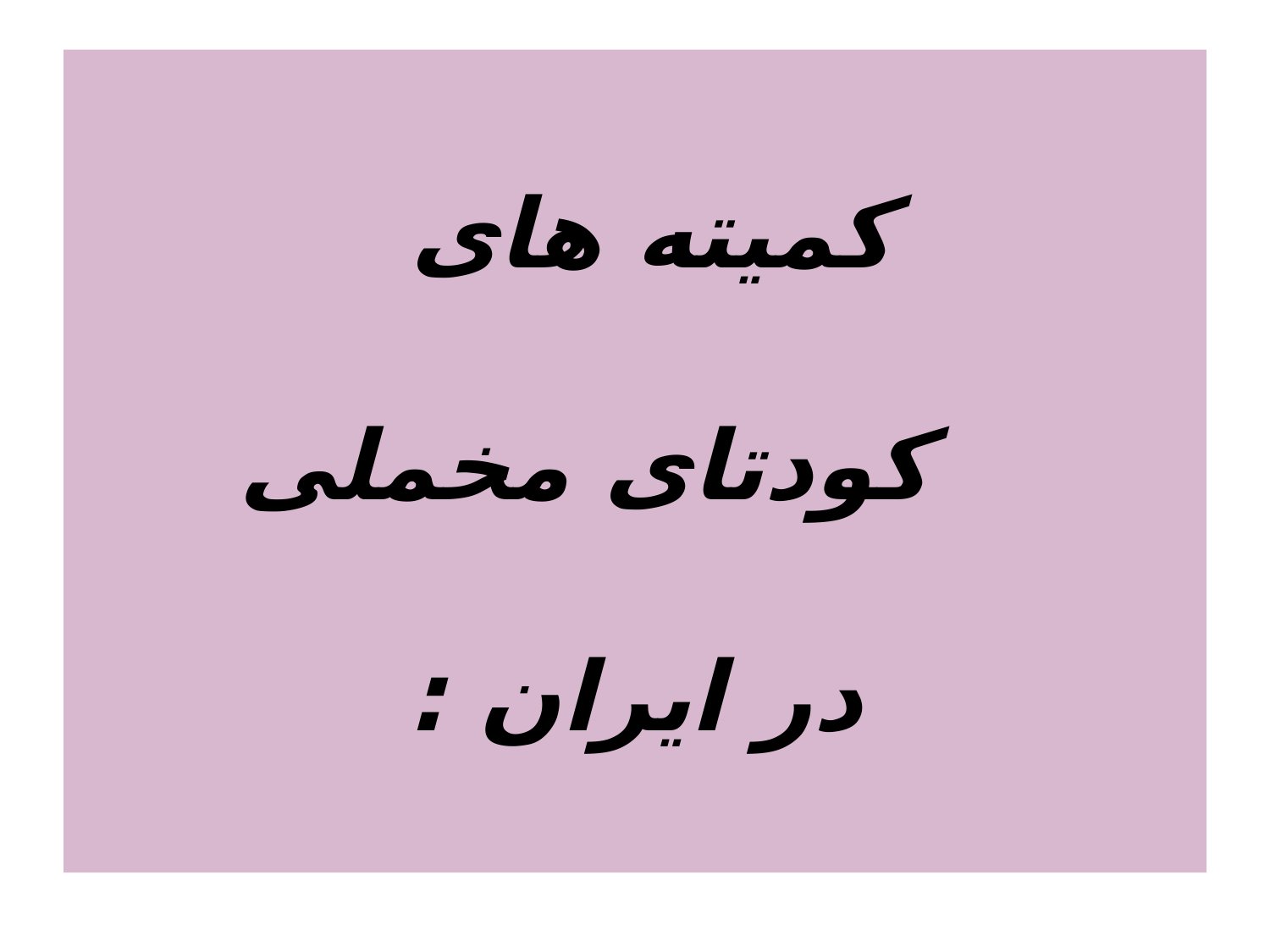

# کمیته های کودتای مخملی در ایران :